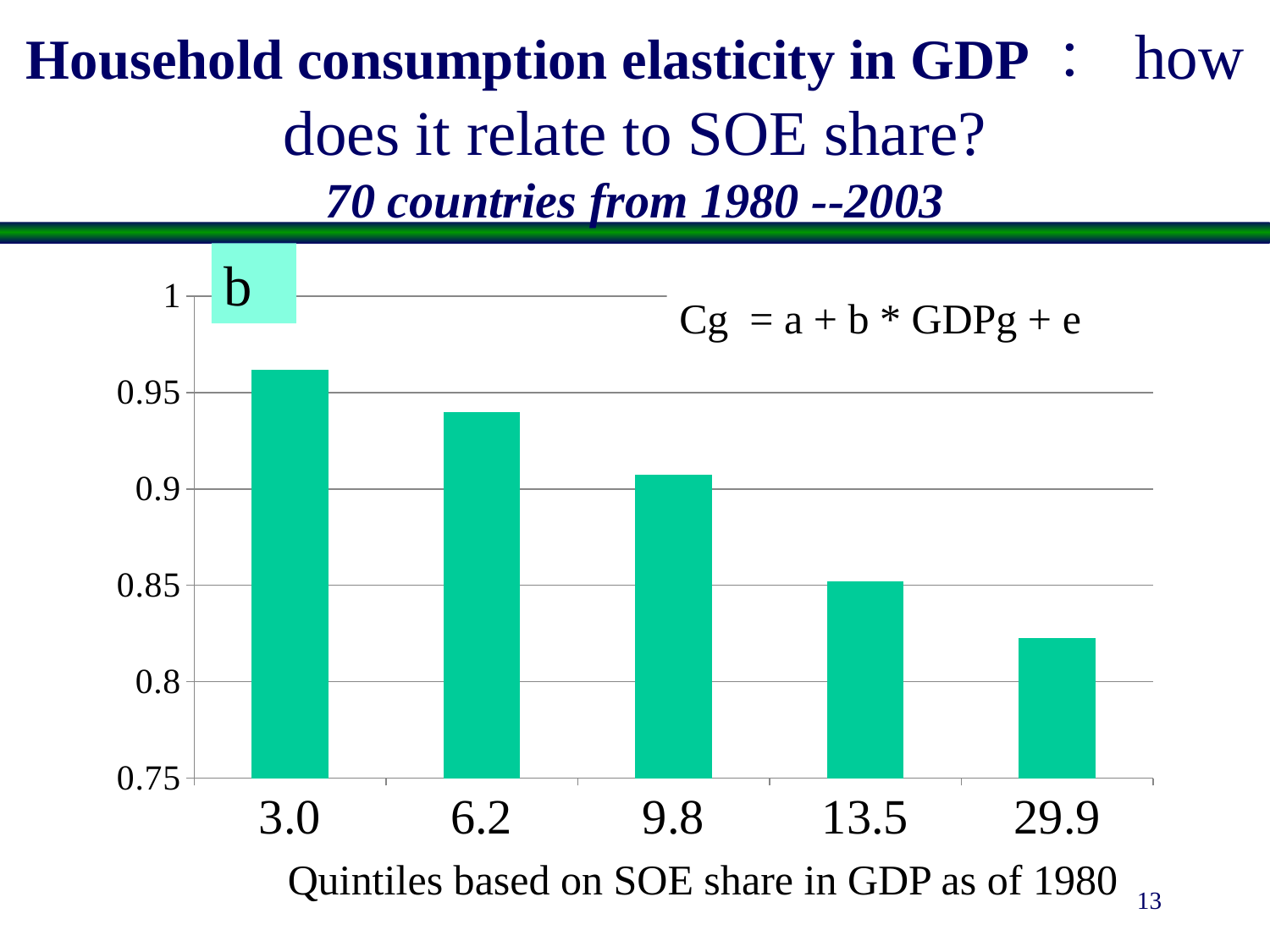

# Household consumption elasticity in GDP ：how does it relate to SOE share? 70 countries from 1980 --2003
b

### Chart

| Category |  |
|---|---|
| 2.992899999999985 | 0.9619000000000006 |
| 6.1570999999999945 | 0.9399000000000006 |
| 9.7714000000000016 | 0.9072 |
| 13.507100000000001 | 0.8519000000000029 |
| 29.878599999999892 | 0.8227000000000007 |
Cg  = a + b * GDPg + e
Quintiles based on SOE share in GDP as of 1980
13